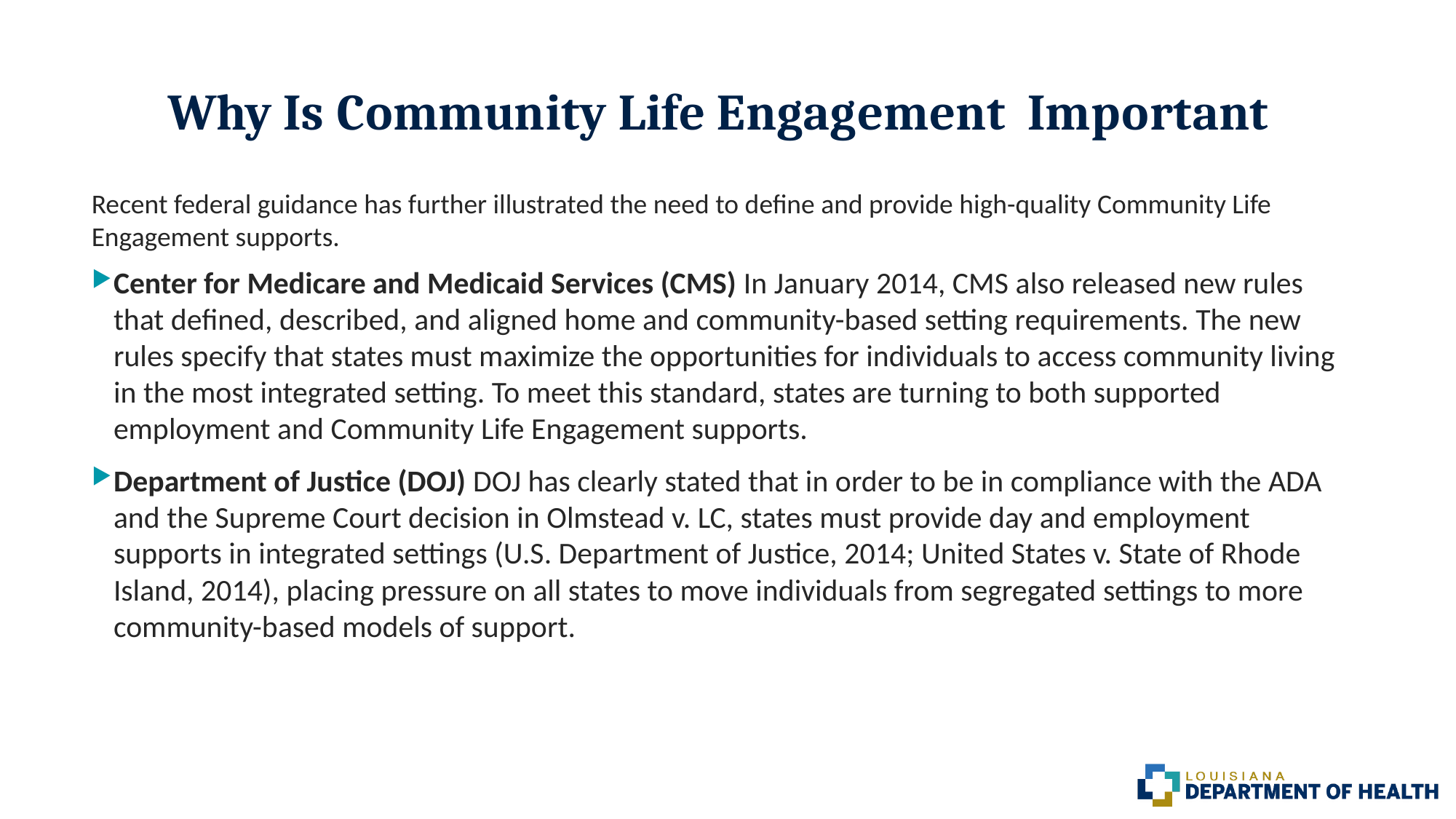

# Why Is Community Life Engagement  Important
Recent federal guidance has further illustrated the need to define and provide high-quality Community Life Engagement supports.
Center for Medicare and Medicaid Services (CMS) In January 2014, CMS also released new rules that defined, described, and aligned home and community-based setting requirements. The new rules specify that states must maximize the opportunities for individuals to access community living in the most integrated setting. To meet this standard, states are turning to both supported employment and Community Life Engagement supports.
Department of Justice (DOJ) DOJ has clearly stated that in order to be in compliance with the ADA and the Supreme Court decision in Olmstead v. LC, states must provide day and employment supports in integrated settings (U.S. Department of Justice, 2014; United States v. State of Rhode Island, 2014), placing pressure on all states to move individuals from segregated settings to more community-based models of support.